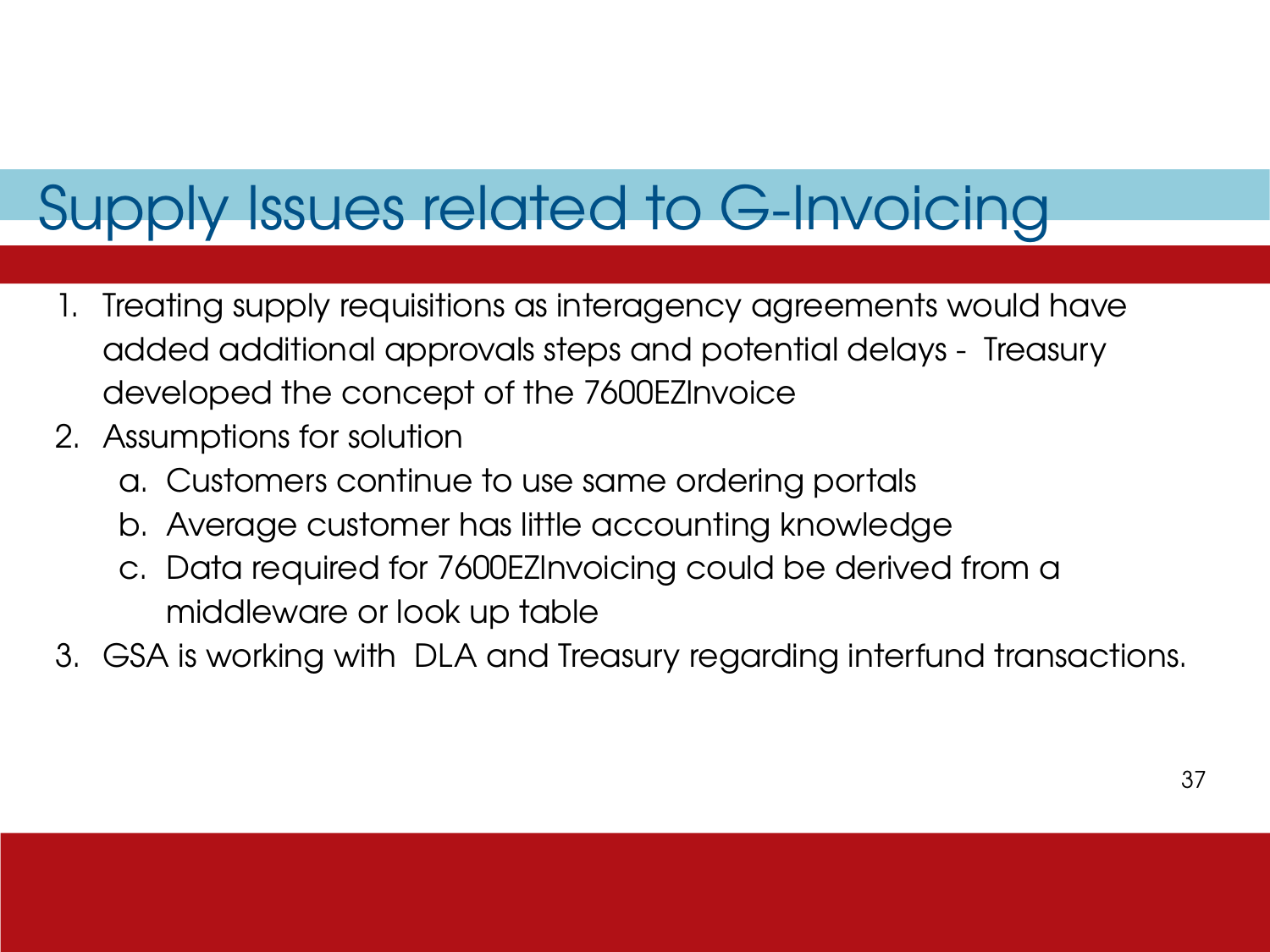

# Supply Issues related to G-Invoicing

Treating supply requisitions as interagency agreements would have added additional approvals steps and potential delays -  Treasury developed the concept of the 7600EZInvoice
Assumptions for solution
Customers continue to use same ordering portals
Average customer has little accounting knowledge
Data required for 7600EZInvoicing could be derived from a middleware or look up table
GSA is working with  DLA and Treasury regarding interfund transactions.
37